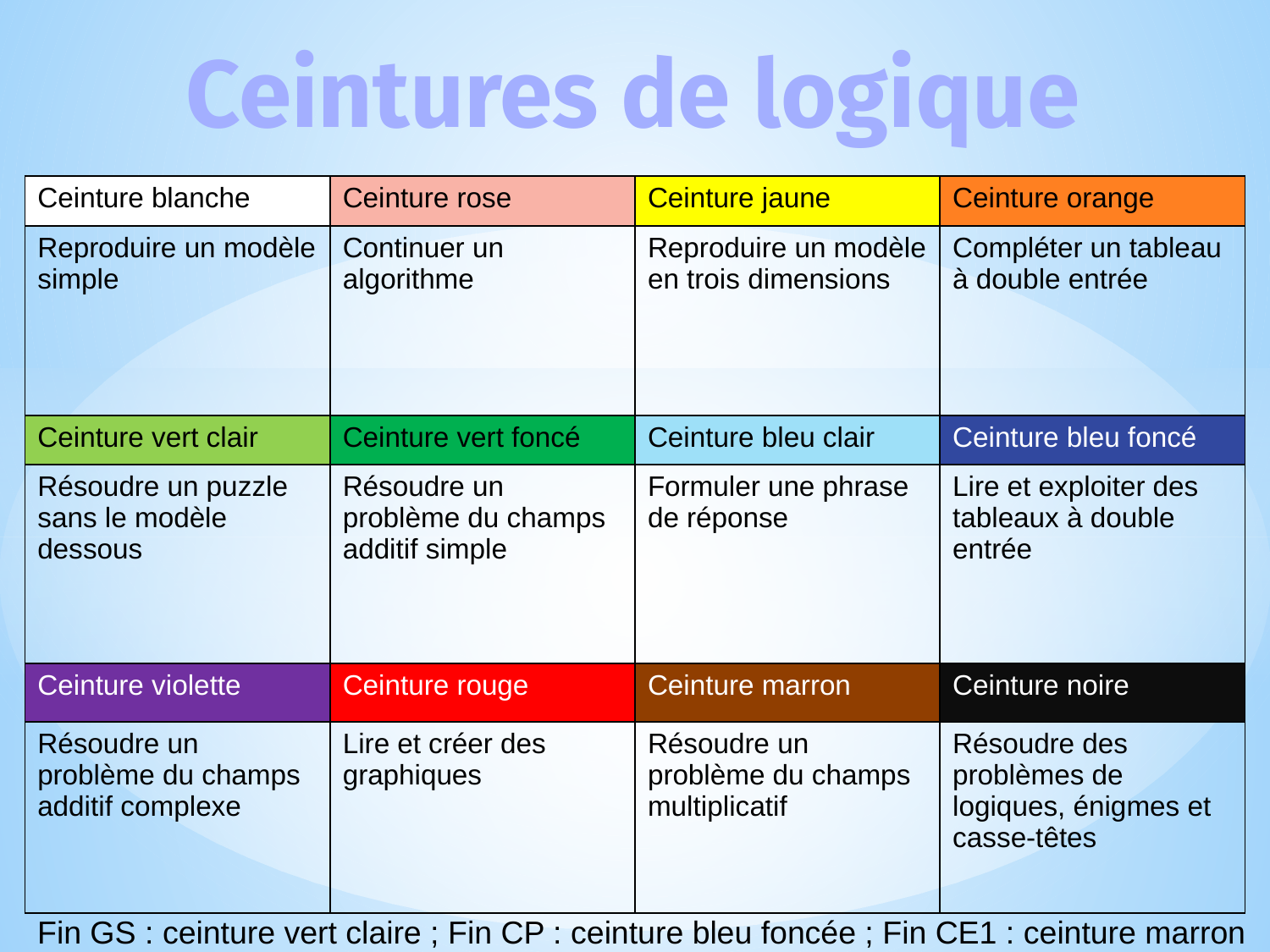

Ceintures de logique
| Ceinture blanche | Ceinture rose | Ceinture jaune | Ceinture orange |
| --- | --- | --- | --- |
| Reproduire un modèle simple | Continuer un algorithme | Reproduire un modèle en trois dimensions | Compléter un tableau à double entrée |
| Ceinture vert clair | Ceinture vert foncé | Ceinture bleu clair | Ceinture bleu foncé |
| Résoudre un puzzle sans le modèle dessous | Résoudre un problème du champs additif simple | Formuler une phrase de réponse | Lire et exploiter des tableaux à double entrée |
| Ceinture violette | Ceinture rouge | Ceinture marron | Ceinture noire |
| Résoudre un problème du champs additif complexe | Lire et créer des graphiques | Résoudre un problème du champs multiplicatif | Résoudre des problèmes de logiques, énigmes et casse-têtes |
Fin GS : ceinture vert claire ; Fin CP : ceinture bleu foncée ; Fin CE1 : ceinture marron